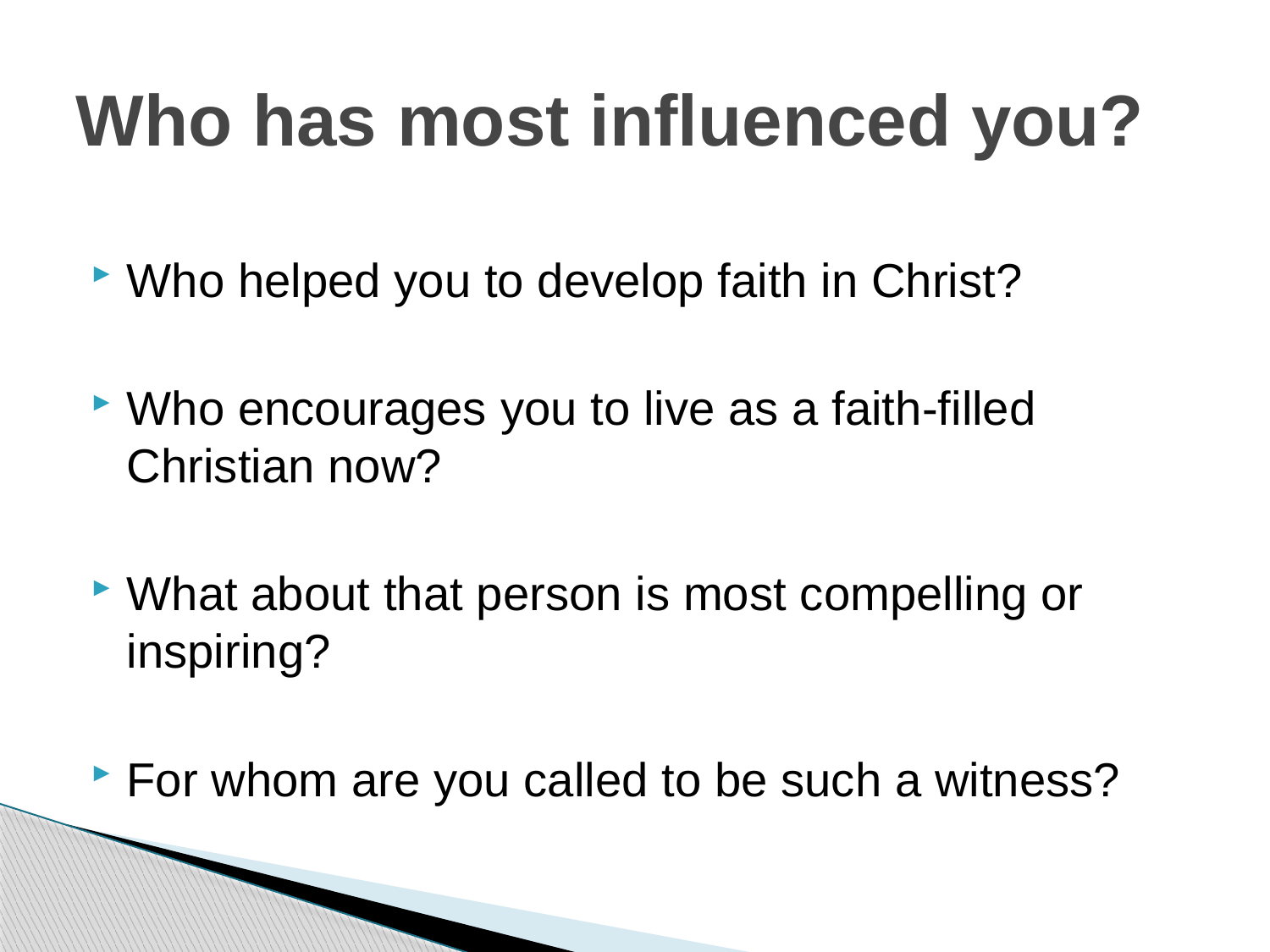

# Who has most influenced you?
Who helped you to develop faith in Christ?

Who encourages you to live as a faith-filled Christian now?

What about that person is most compelling or inspiring?

For whom are you called to be such a witness?